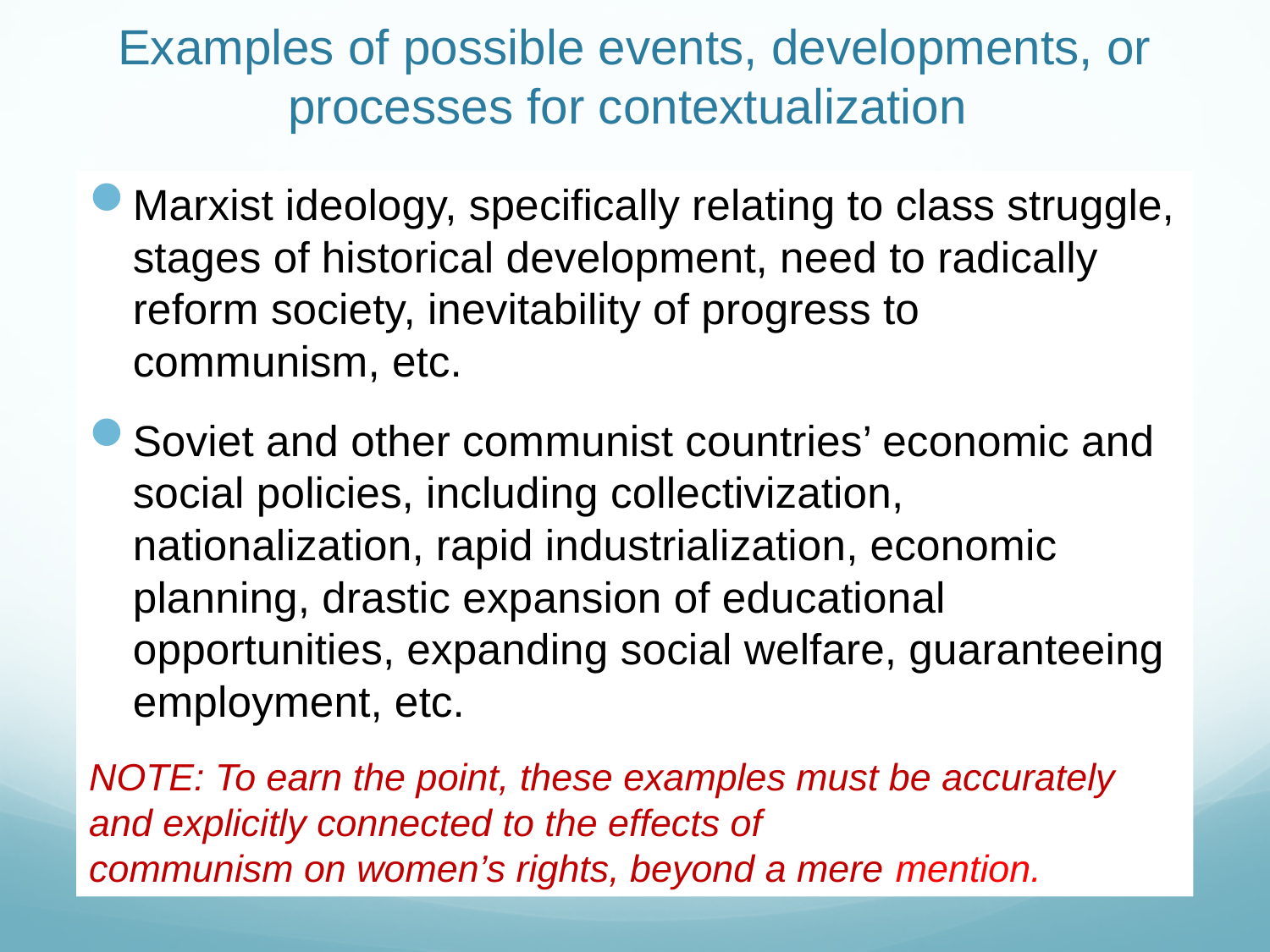

# Examples of possible events, developments, or processes for contextualization
Marxist ideology, specifically relating to class struggle, stages of historical development, need to radically reform society, inevitability of progress to communism, etc.
Soviet and other communist countries’ economic and social policies, including collectivization, nationalization, rapid industrialization, economic planning, drastic expansion of educational opportunities, expanding social welfare, guaranteeing employment, etc.
NOTE: To earn the point, these examples must be accurately and explicitly connected to the effects of
communism on women’s rights, beyond a mere mention.